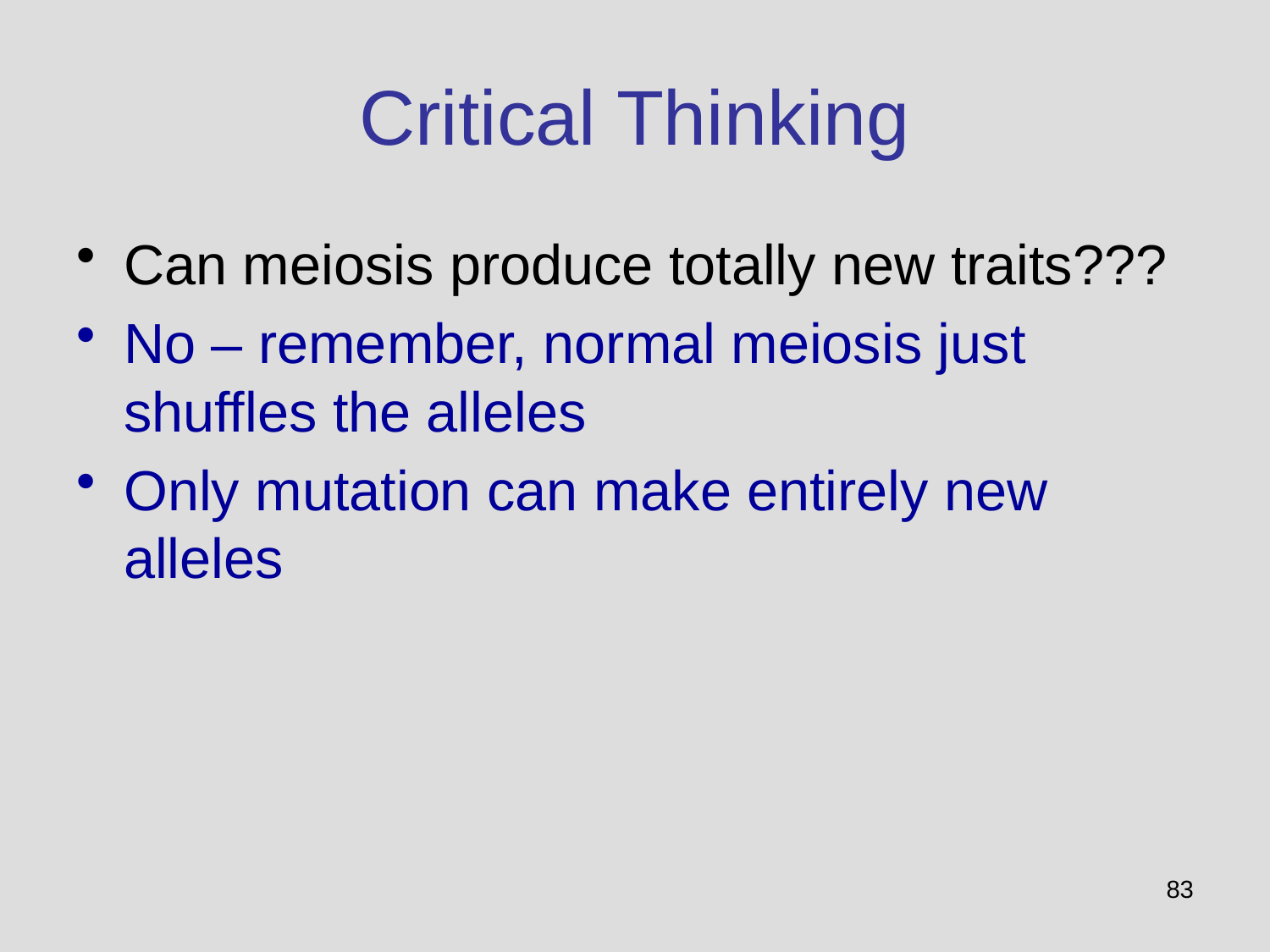

# Critical Thinking
Can meiosis produce totally new traits???
No – remember, normal meiosis just shuffles the alleles
Only mutation can make entirely new alleles
83